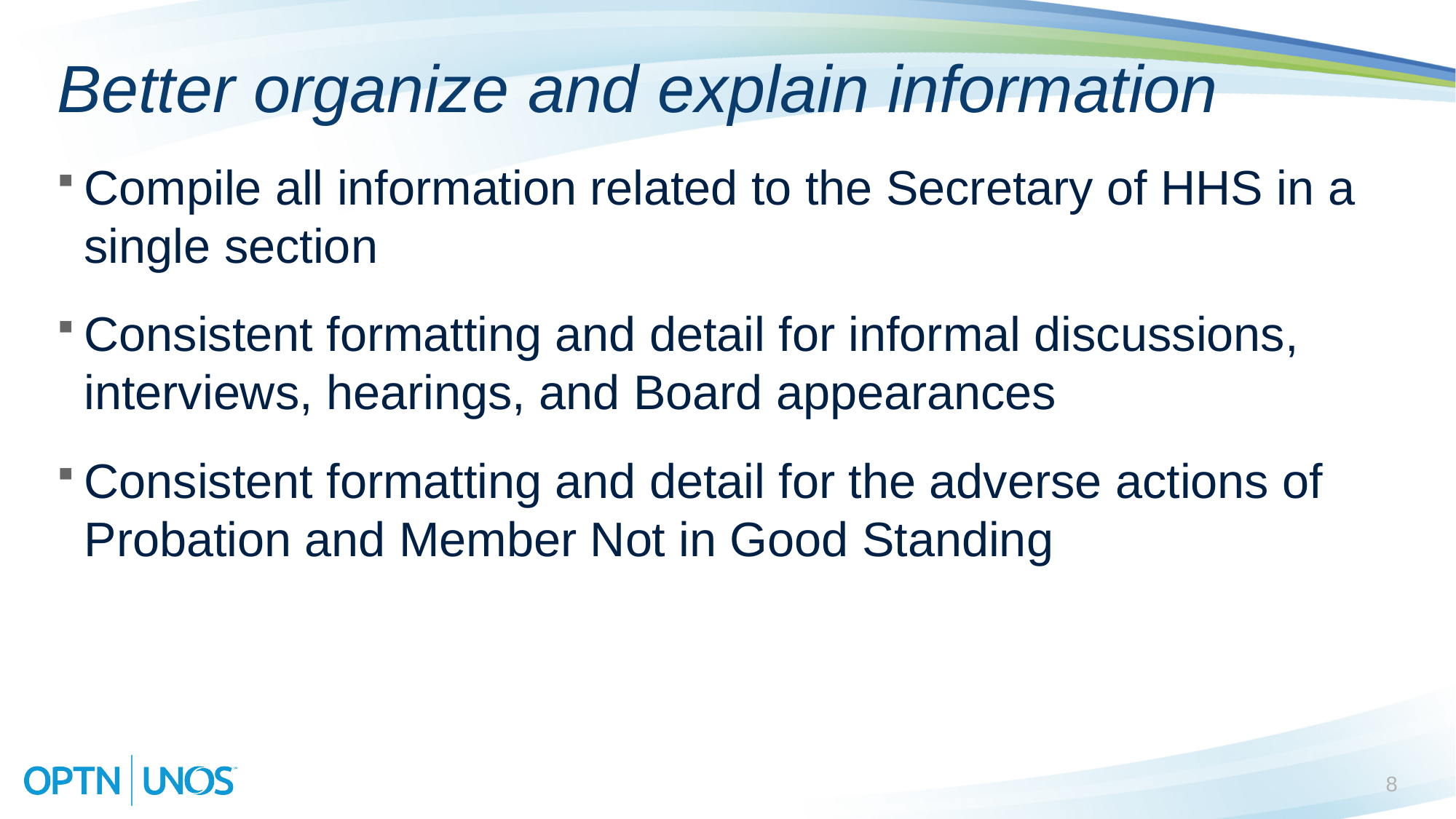

# Better organize and explain information
Compile all information related to the Secretary of HHS in a single section
Consistent formatting and detail for informal discussions, interviews, hearings, and Board appearances
Consistent formatting and detail for the adverse actions of Probation and Member Not in Good Standing

8